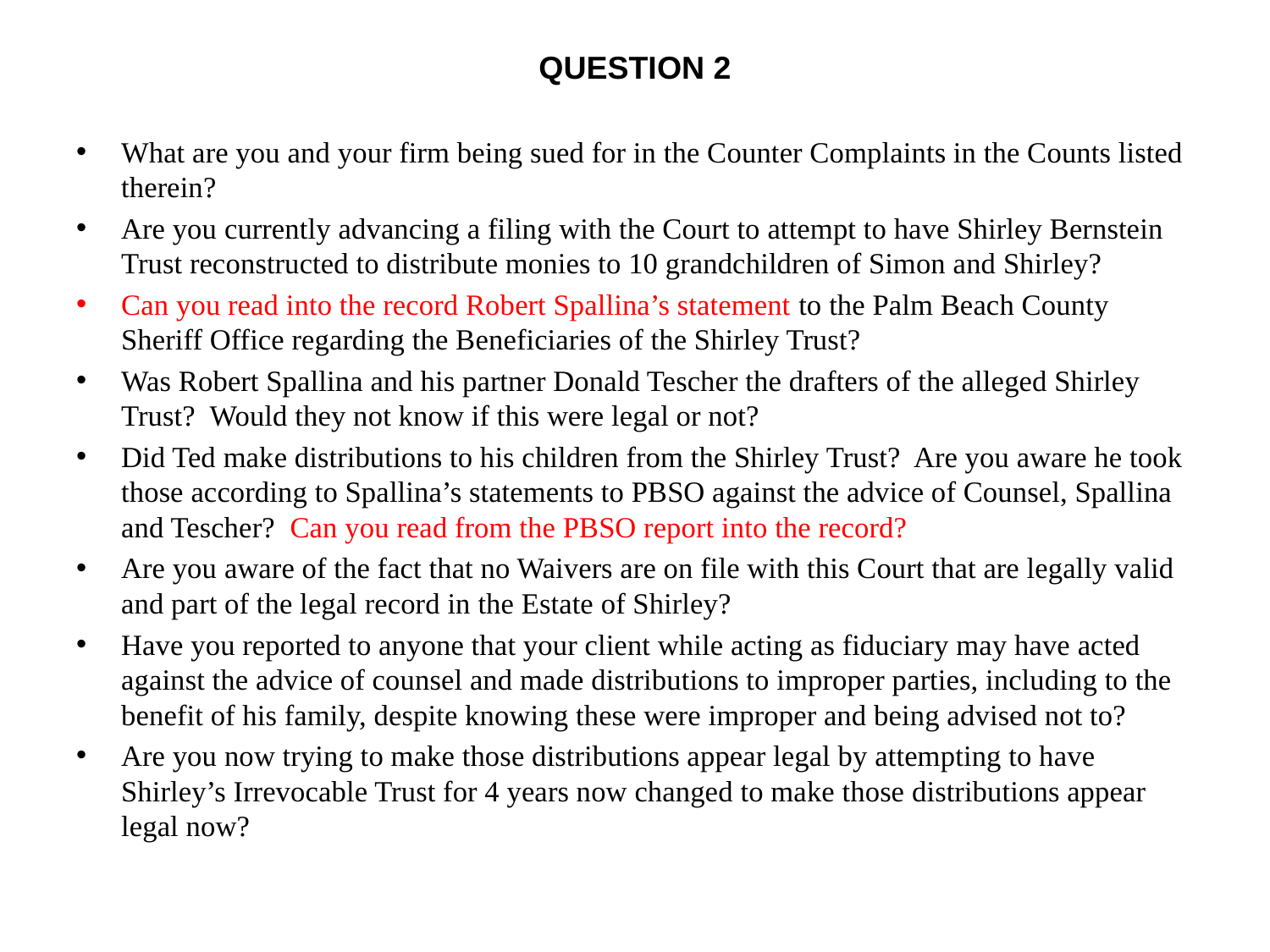

# Question 2
What are you and your firm being sued for in the Counter Complaints in the Counts listed therein?
Are you currently advancing a filing with the Court to attempt to have Shirley Bernstein Trust reconstructed to distribute monies to 10 grandchildren of Simon and Shirley?
Can you read into the record Robert Spallina’s statement to the Palm Beach County Sheriff Office regarding the Beneficiaries of the Shirley Trust?
Was Robert Spallina and his partner Donald Tescher the drafters of the alleged Shirley Trust?  Would they not know if this were legal or not?
Did Ted make distributions to his children from the Shirley Trust?  Are you aware he took those according to Spallina’s statements to PBSO against the advice of Counsel, Spallina and Tescher?  Can you read from the PBSO report into the record?
Are you aware of the fact that no Waivers are on file with this Court that are legally valid and part of the legal record in the Estate of Shirley?
Have you reported to anyone that your client while acting as fiduciary may have acted against the advice of counsel and made distributions to improper parties, including to the benefit of his family, despite knowing these were improper and being advised not to?
Are you now trying to make those distributions appear legal by attempting to have Shirley’s Irrevocable Trust for 4 years now changed to make those distributions appear legal now?